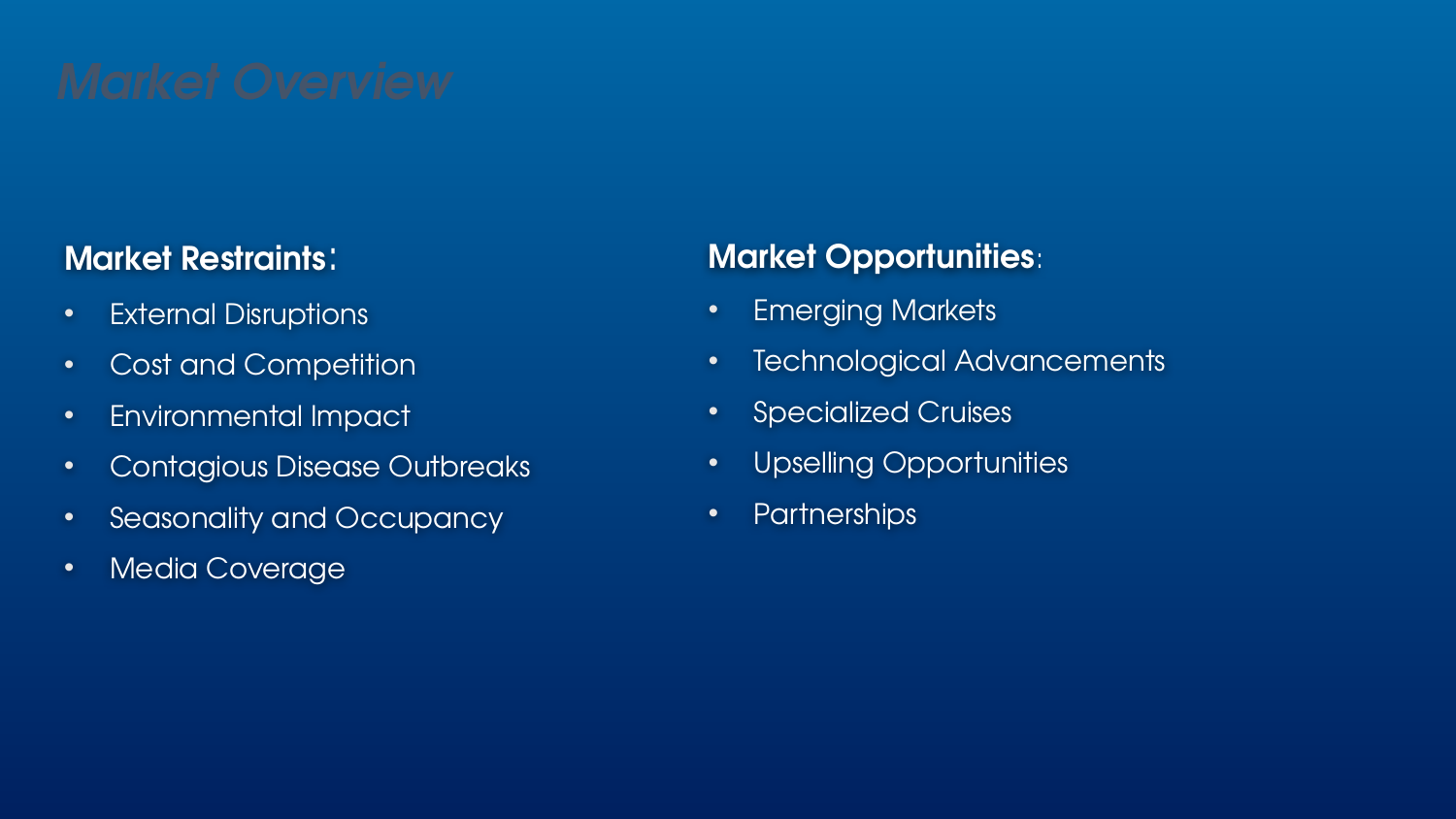

Market Overview
Market Restraints:
External Disruptions
Cost and Competition
Environmental Impact
Contagious Disease Outbreaks
Seasonality and Occupancy
Media Coverage
Market Opportunities:
Emerging Markets
Technological Advancements
Specialized Cruises
Upselling Opportunities
Partnerships